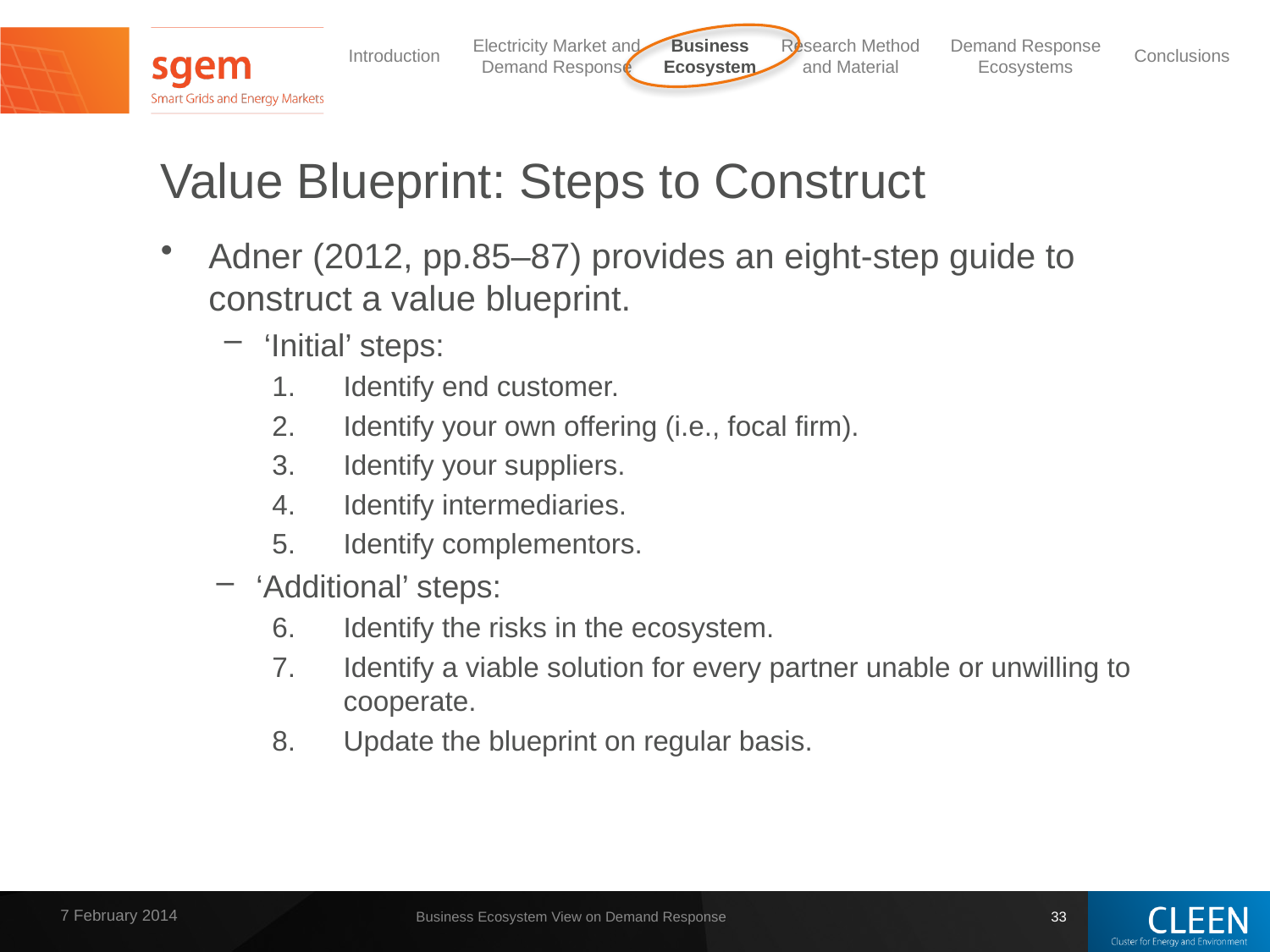

# Value Blueprint: Steps to Construct
Adner (2012, pp.85–87) provides an eight-step guide to construct a value blueprint.
‘Initial’ steps:
Identify end customer.
Identify your own offering (i.e., focal firm).
Identify your suppliers.
Identify intermediaries.
Identify complementors.
‘Additional’ steps:
Identify the risks in the ecosystem.
Identify a viable solution for every partner unable or unwilling to cooperate.
Update the blueprint on regular basis.
7 February 2014
Business Ecosystem View on Demand Response
33